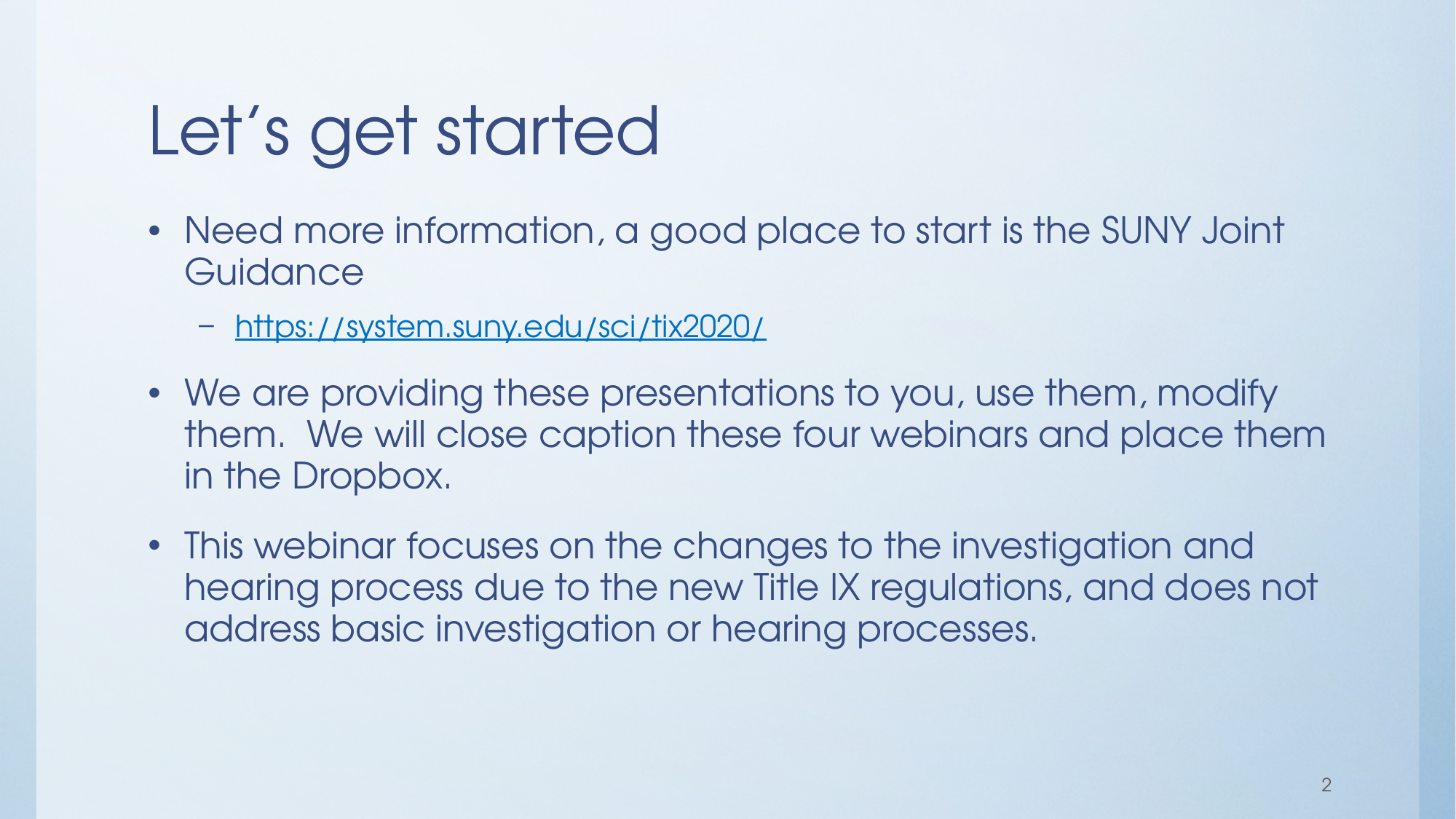

# Let’s get started
Need more information, a good place to start is the SUNY Joint Guidance
https://system.suny.edu/sci/tix2020/
We are providing these presentations to you, use them, modify them.  We will close caption these four webinars and place them in the Dropbox.
This webinar focuses on the changes to the investigation and hearing process due to the new Title IX regulations, and does not address basic investigation or hearing processes.
2